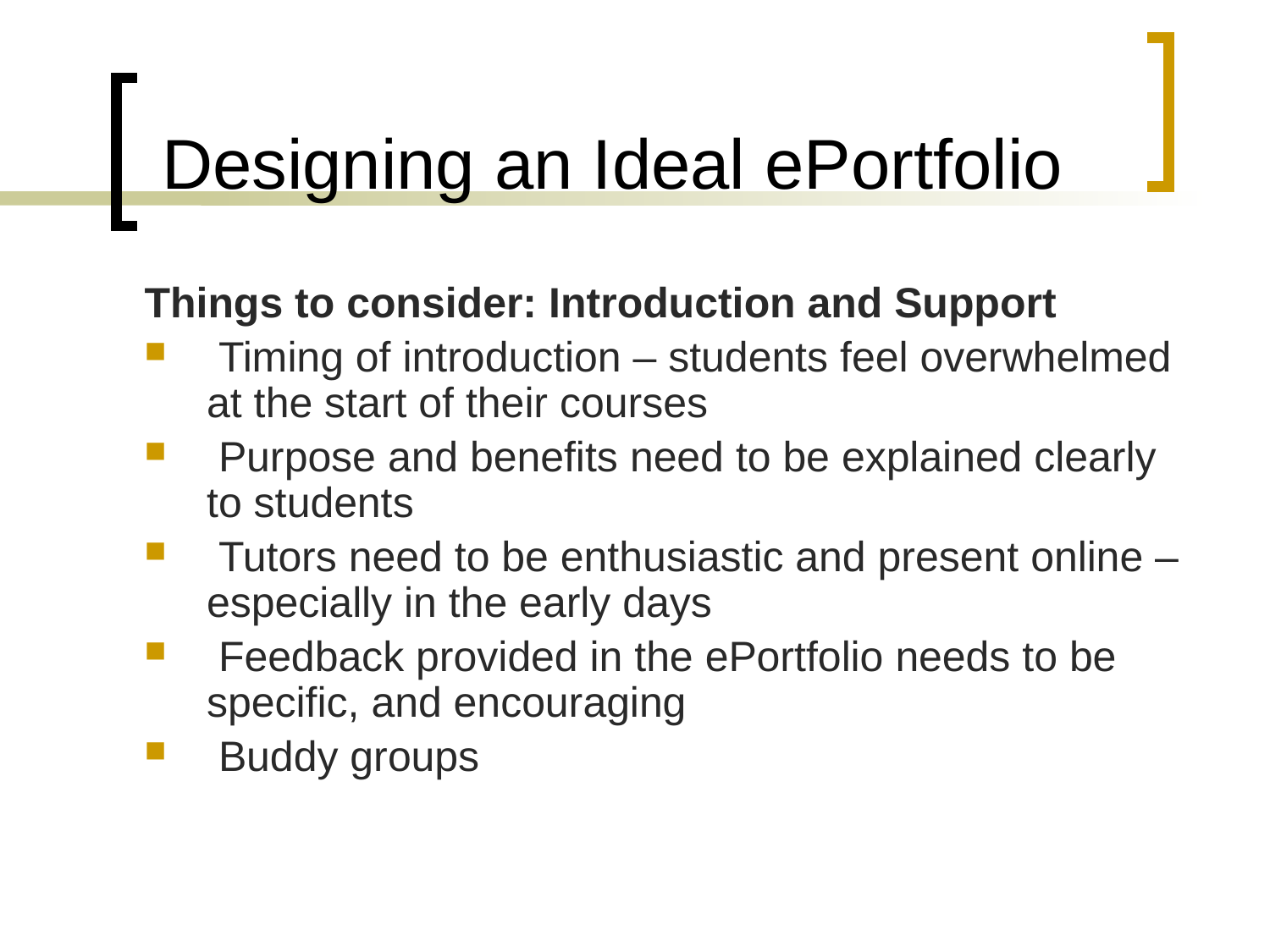

# Designing an Ideal ePortfolio
Things to consider: Introduction and Support
 Timing of introduction – students feel overwhelmed at the start of their courses
 Purpose and benefits need to be explained clearly to students
 Tutors need to be enthusiastic and present online – especially in the early days
 Feedback provided in the ePortfolio needs to be specific, and encouraging
 Buddy groups